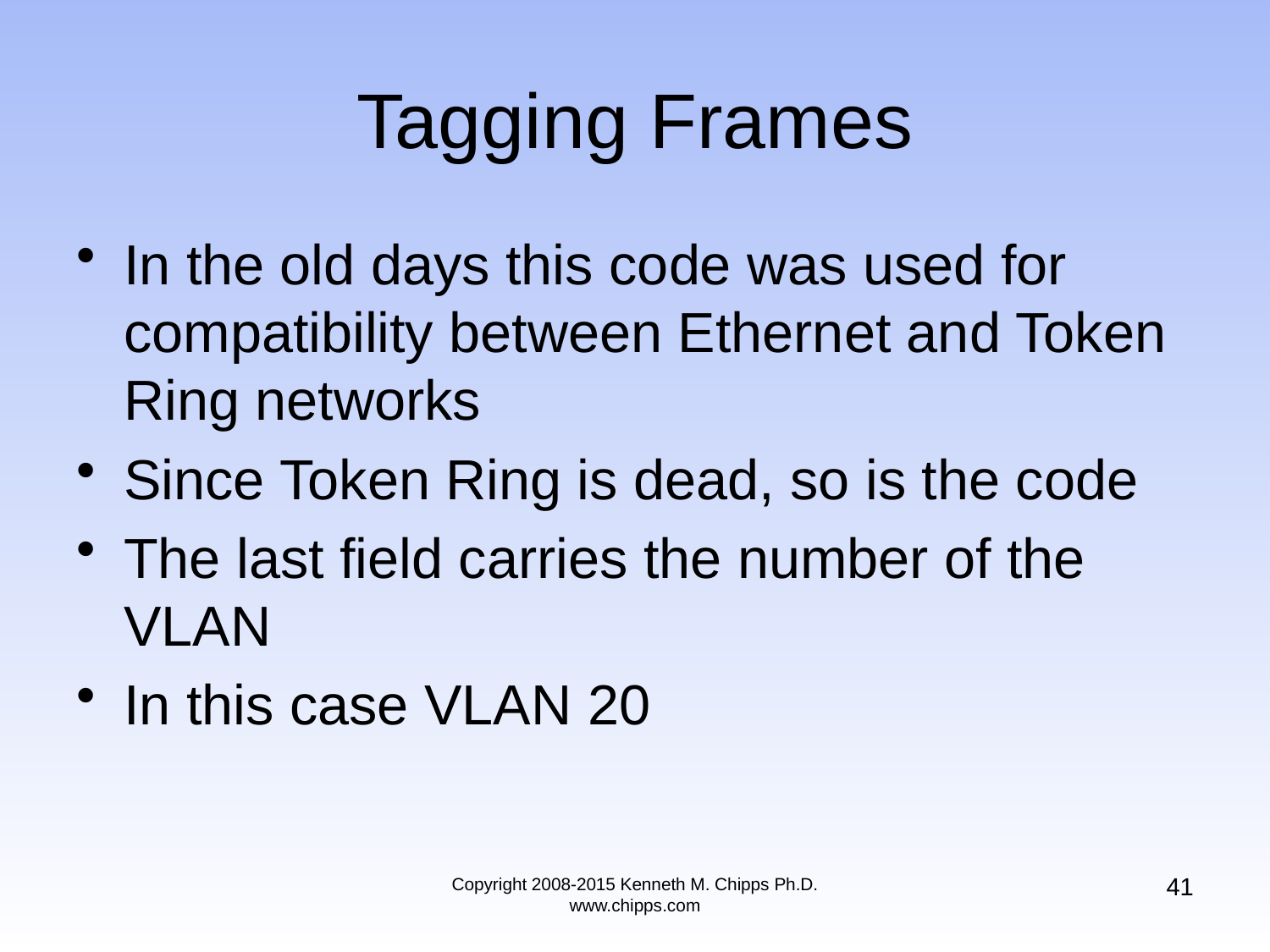

# Tagging Frames
In the old days this code was used for compatibility between Ethernet and Token Ring networks
Since Token Ring is dead, so is the code
The last field carries the number of the VLAN
In this case VLAN 20
41
Copyright 2008-2015 Kenneth M. Chipps Ph.D. www.chipps.com